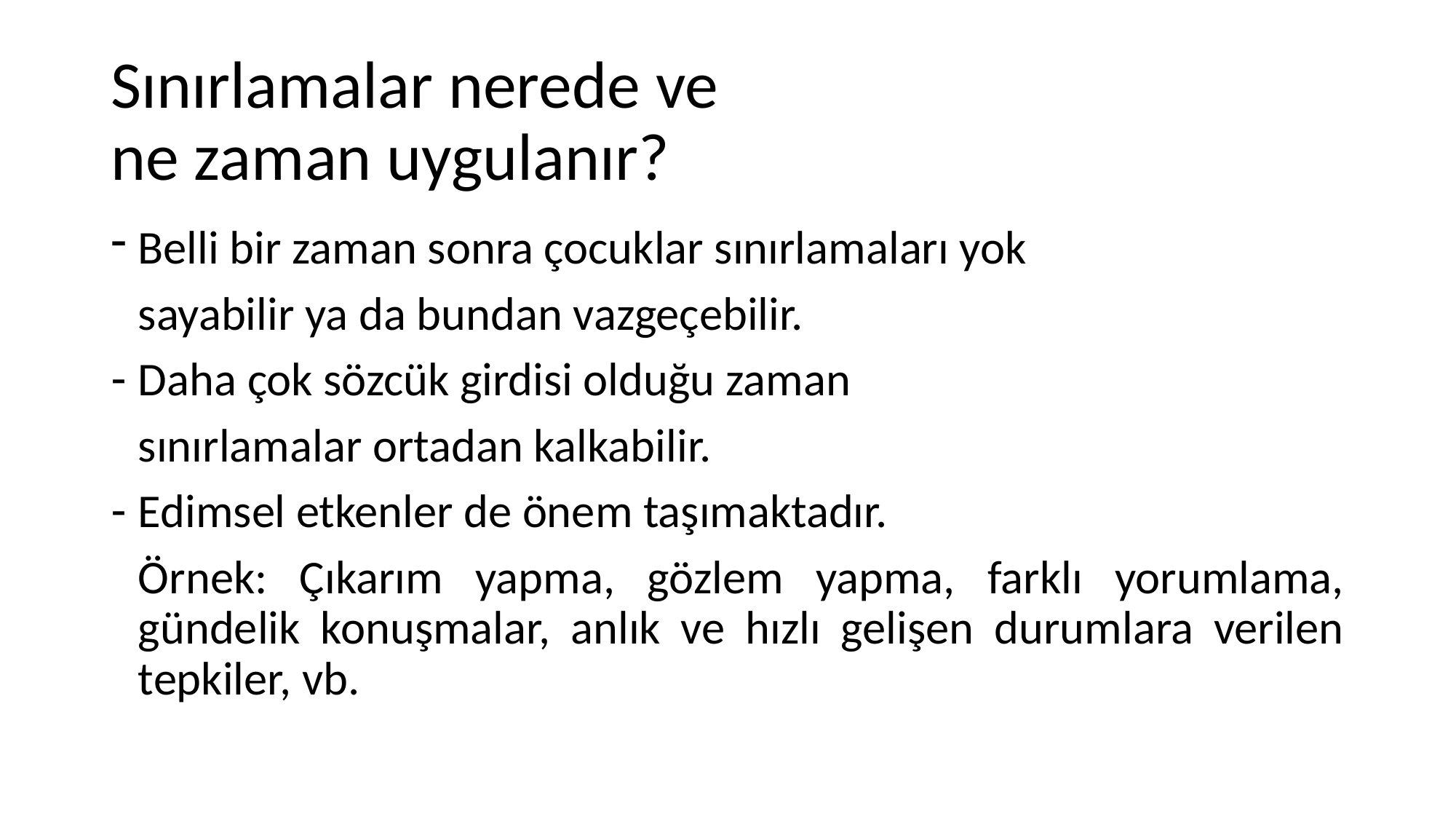

# Sınırlamalar nerede ve ne zaman uygulanır?
Belli bir zaman sonra çocuklar sınırlamaları yok
	sayabilir ya da bundan vazgeçebilir.
Daha çok sözcük girdisi olduğu zaman
	sınırlamalar ortadan kalkabilir.
Edimsel etkenler de önem taşımaktadır.
	Örnek: Çıkarım yapma, gözlem yapma, farklı yorumlama, gündelik konuşmalar, anlık ve hızlı gelişen durumlara verilen tepkiler, vb.